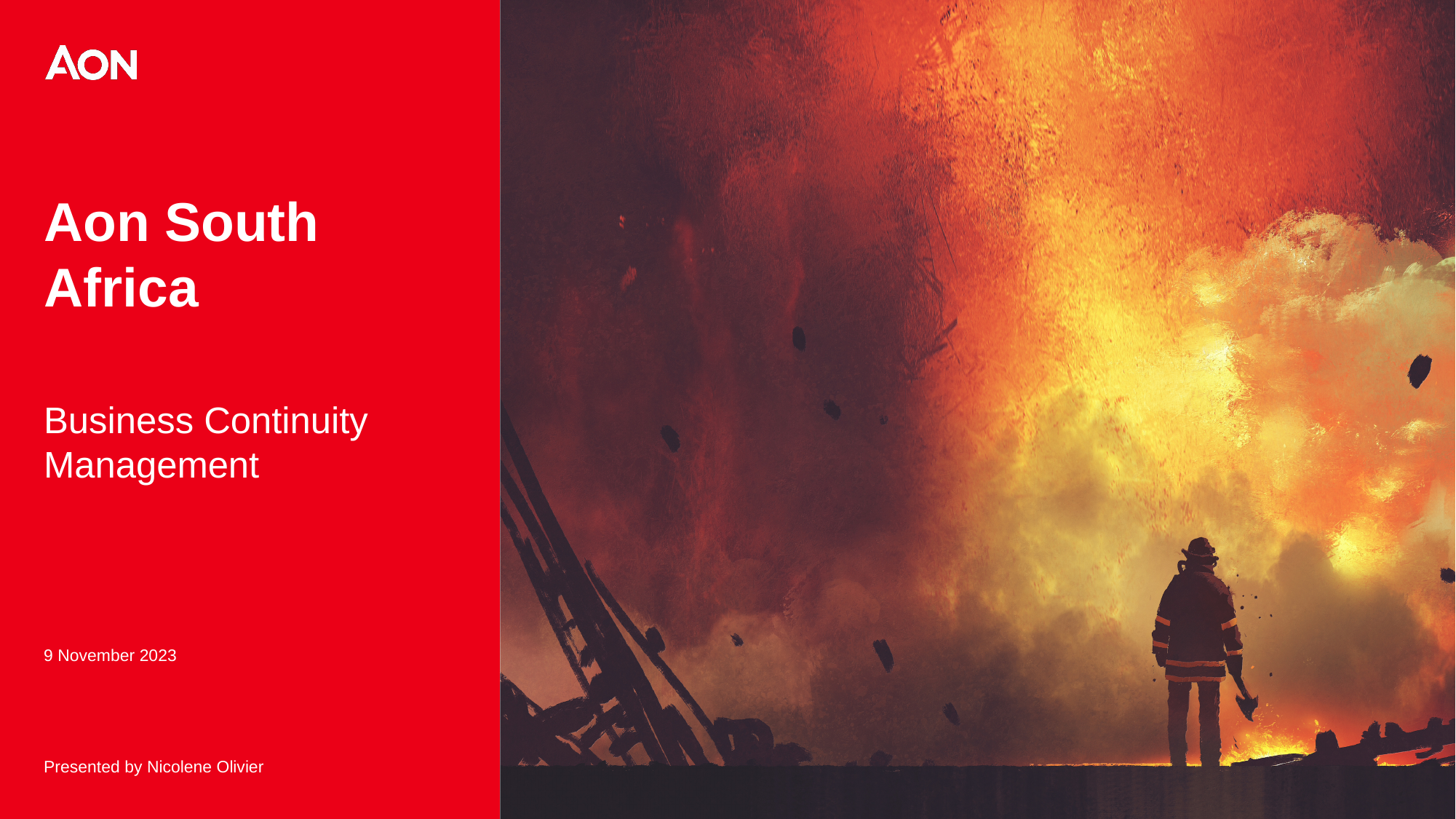

Aon South Africa

Business Continuity Management

9 November 2023

Presented by Nicolene Olivier
1